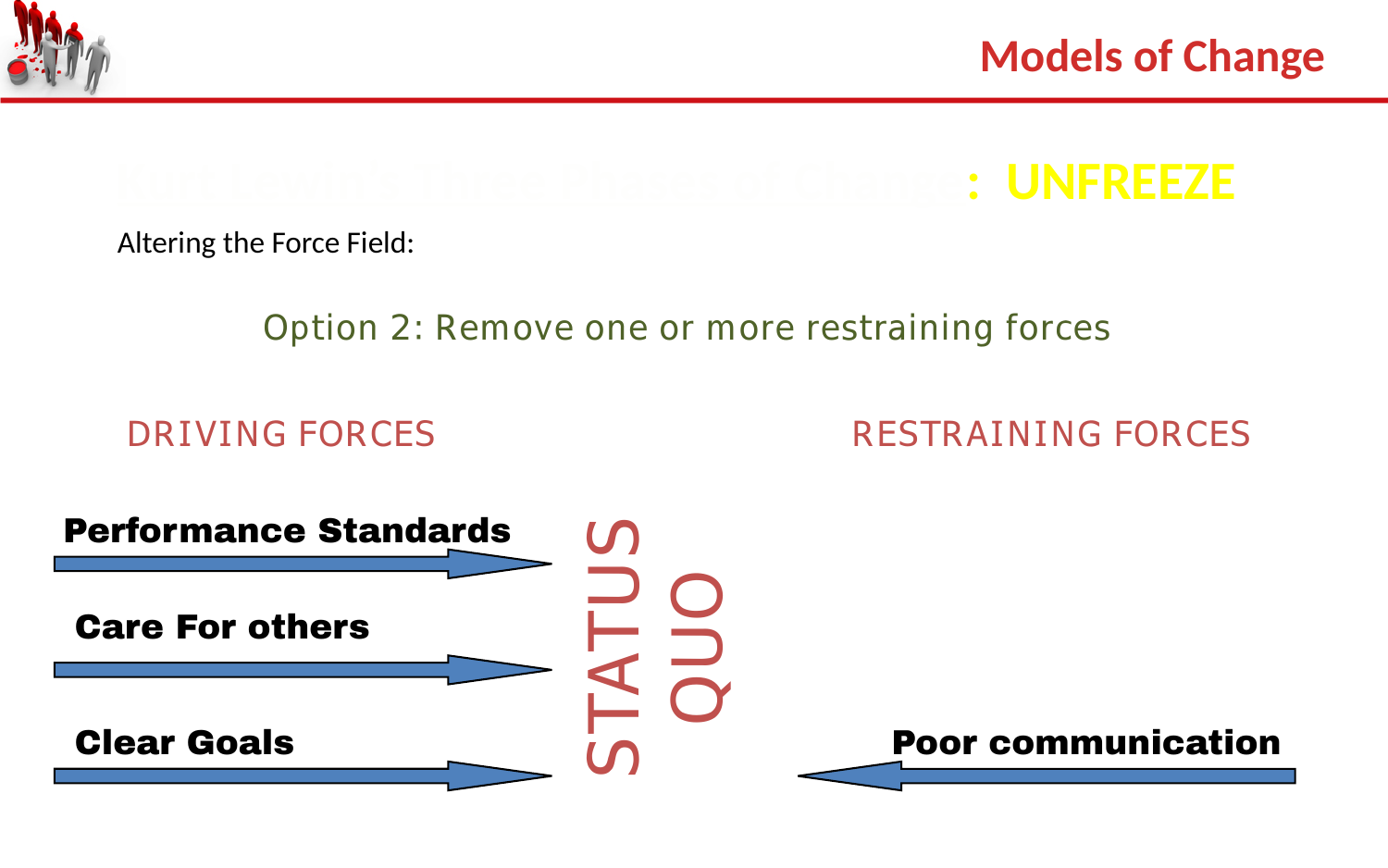

Models of Change
Kurt Lewin’s Three Phases of Change:  UNFREEZE
Altering the Force Field:
Option 2: Remove one or more restraining forces
DRIVING FORCES
RESTRAINING FORCES

Performance Standards
Inadequate Leadership

STATUS QUO
Care For others

Unmet personal needs

Clear Goals
Poor communication